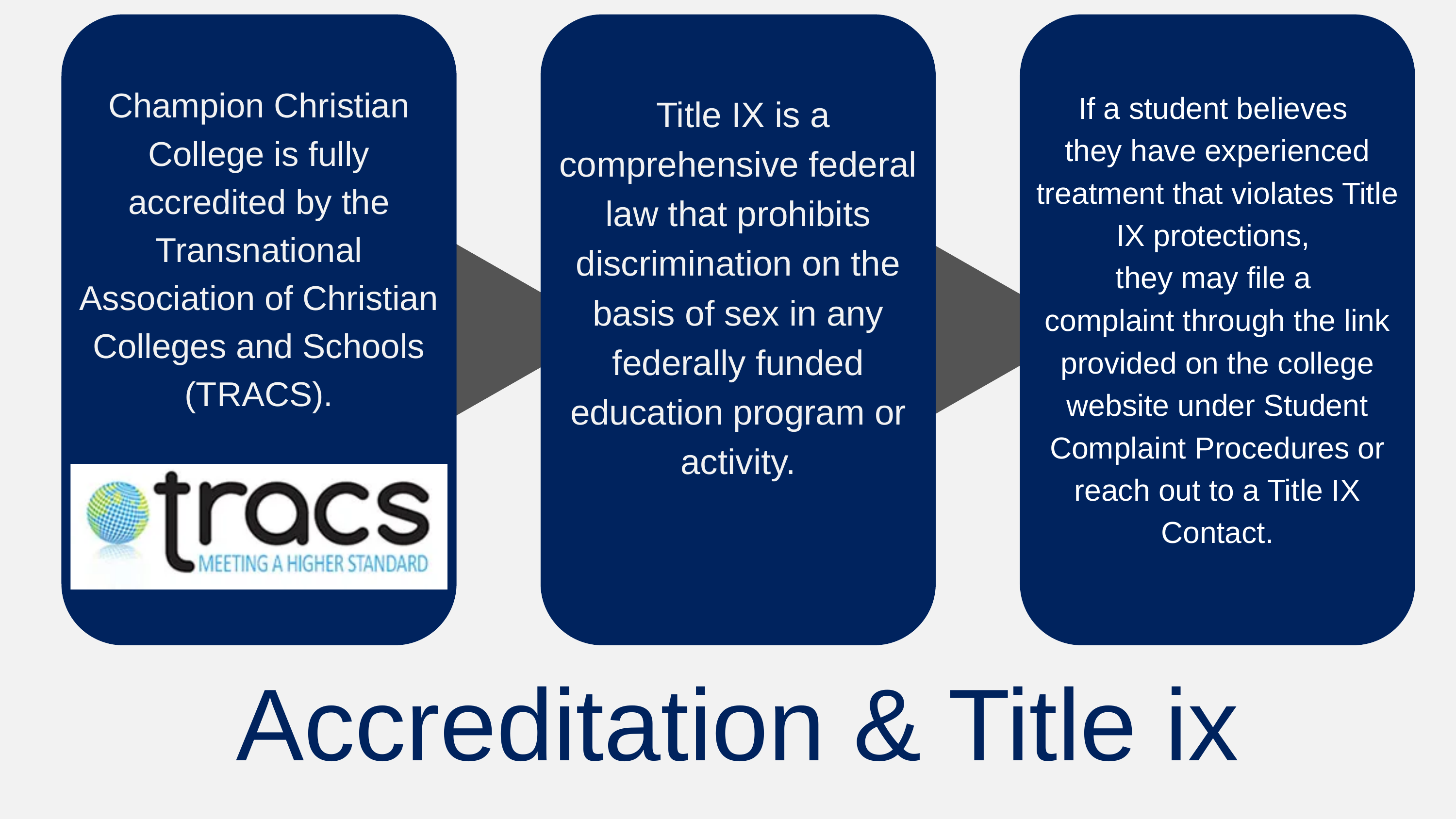

If a student believes
they have experienced treatment that violates Title IX protections,
they may file a
complaint through the link provided on the college website under Student Complaint Procedures or reach out to a Title IX Contact.
Champion Christian College is fully accredited by the Transnational Association of Christian Colleges and Schools (TRACS).
 Title IX is a comprehensive federal law that prohibits discrimination on the basis of sex in any federally funded education program or activity.

Accreditation & Title ix